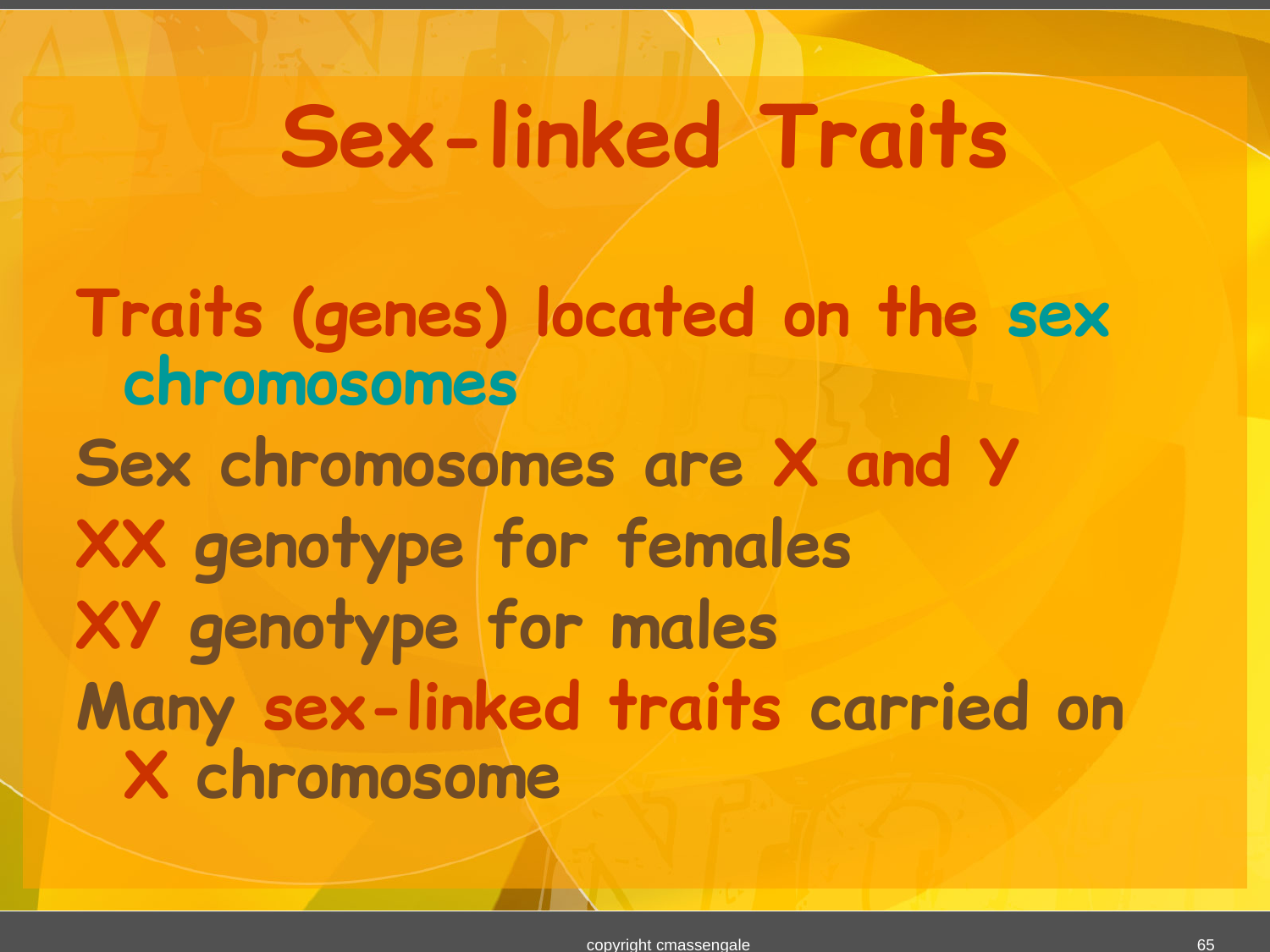

# Sex-linked Traits
Traits (genes) located on the sex chromosomes
Sex chromosomes are X and Y
XX genotype for females
XY genotype for males
Many sex-linked traits carried on X chromosome
copyright cmassengale
65